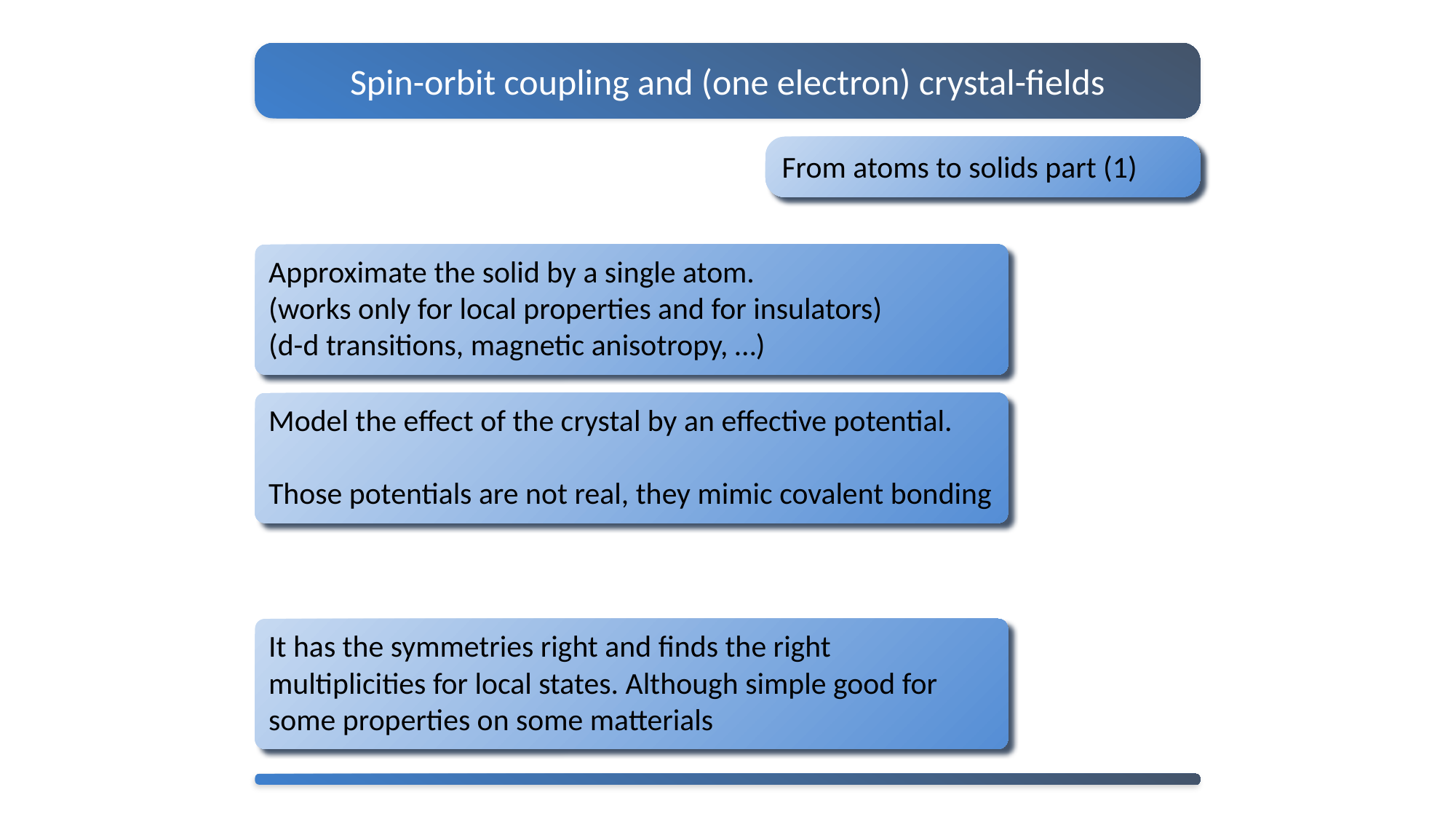

Spin-orbit coupling and (one electron) crystal-fields
From atoms to solids part (1)
Approximate the solid by a single atom.
(works only for local properties and for insulators)
(d-d transitions, magnetic anisotropy, …)
Model the effect of the crystal by an effective potential.

Those potentials are not real, they mimic covalent bonding
It has the symmetries right and finds the right multiplicities for local states. Although simple good for some properties on some matterials